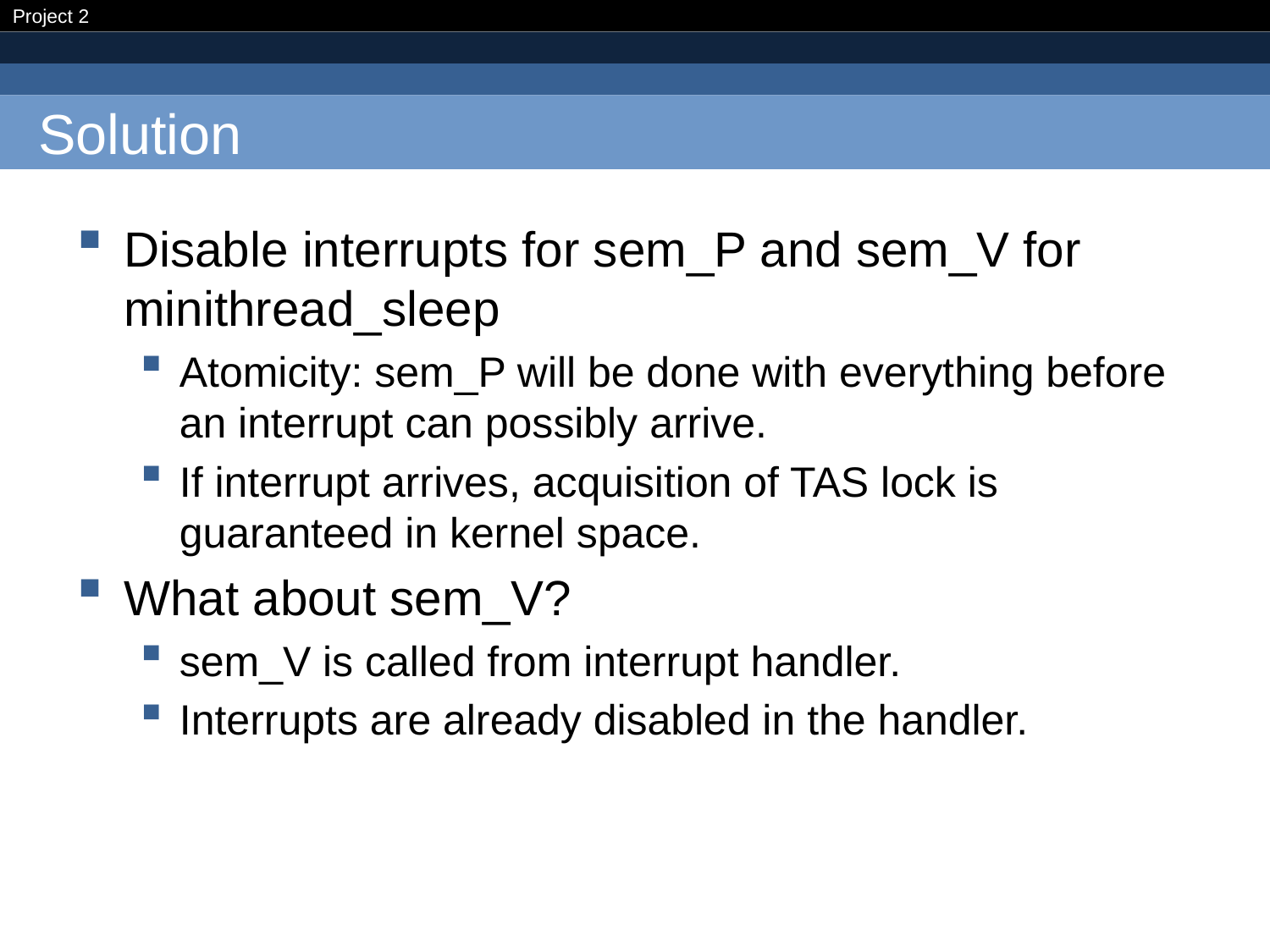

# Solution
Disable interrupts for sem_P and sem_V for minithread_sleep
Atomicity: sem_P will be done with everything before an interrupt can possibly arrive.
If interrupt arrives, acquisition of TAS lock is guaranteed in kernel space.
What about sem_V?
sem_V is called from interrupt handler.
Interrupts are already disabled in the handler.